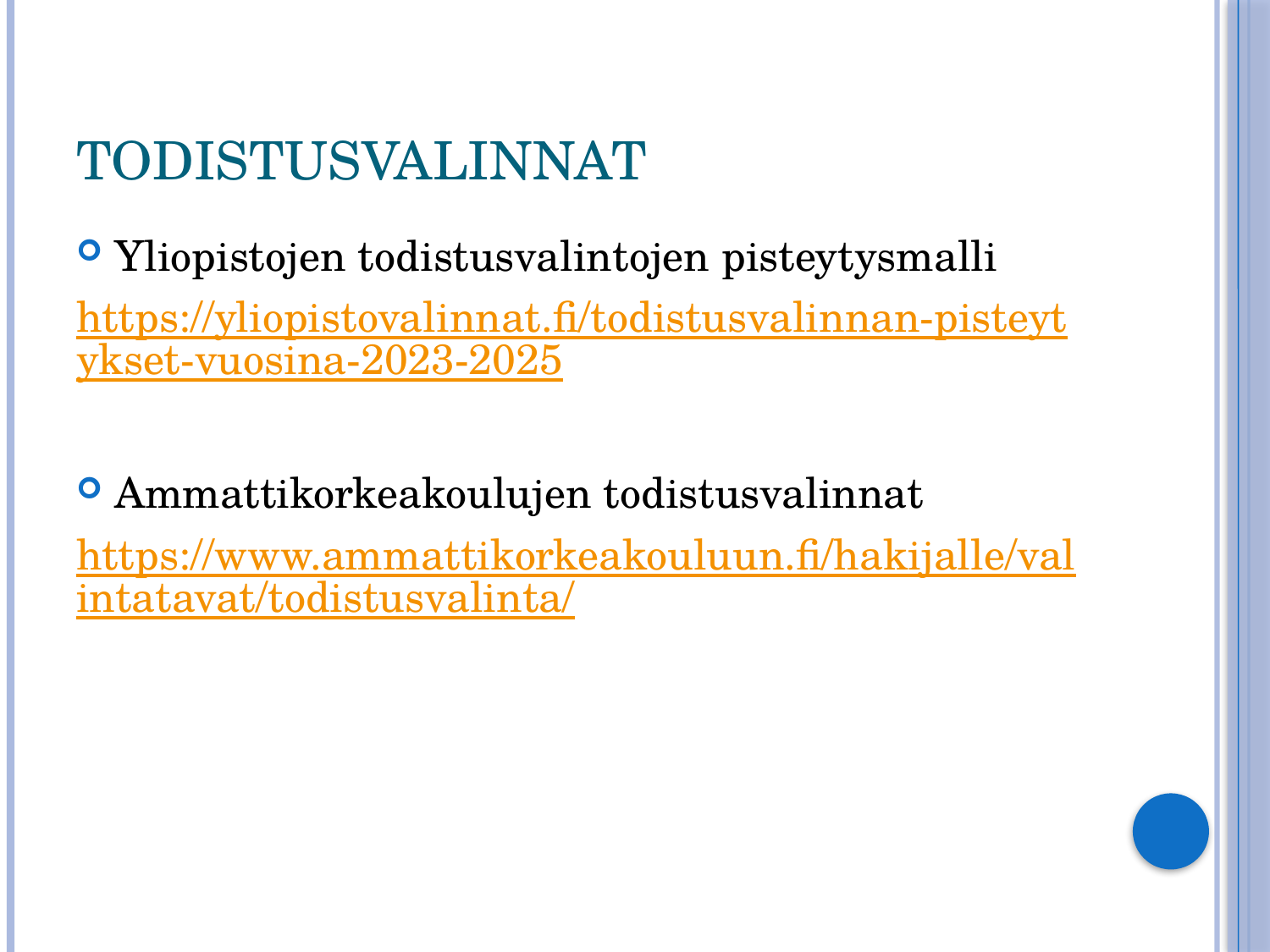

# Todistusvalinnat
Yliopistojen todistusvalintojen pisteytysmalli
https://yliopistovalinnat.fi/todistusvalinnan-pisteytykset-vuosina-2023-2025

Ammattikorkeakoulujen todistusvalinnat
https://www.ammattikorkeakouluun.fi/hakijalle/valintatavat/todistusvalinta/